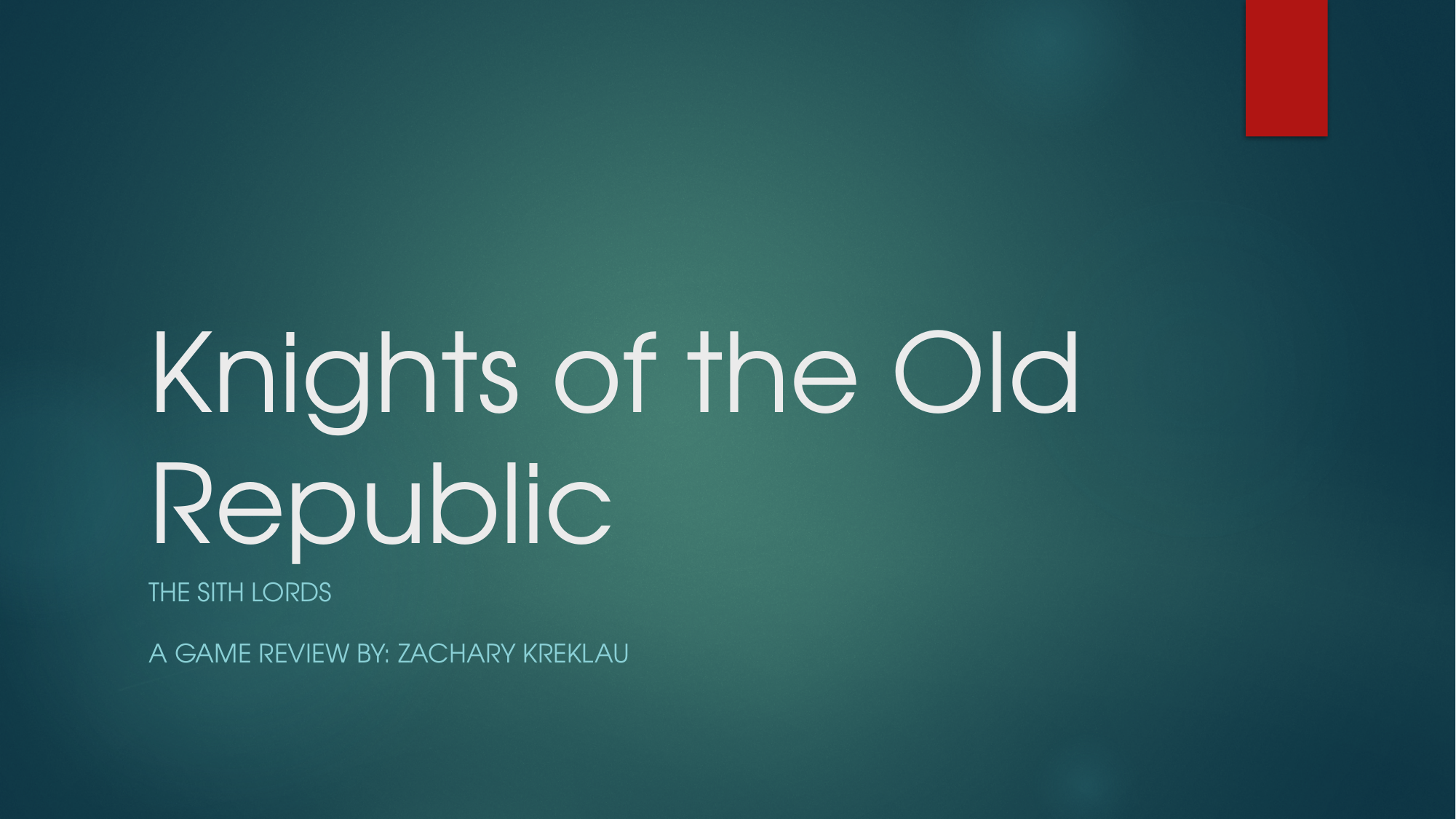

# Knights of the Old Republic
The Sith Lords
A game review by: Zachary Kreklau